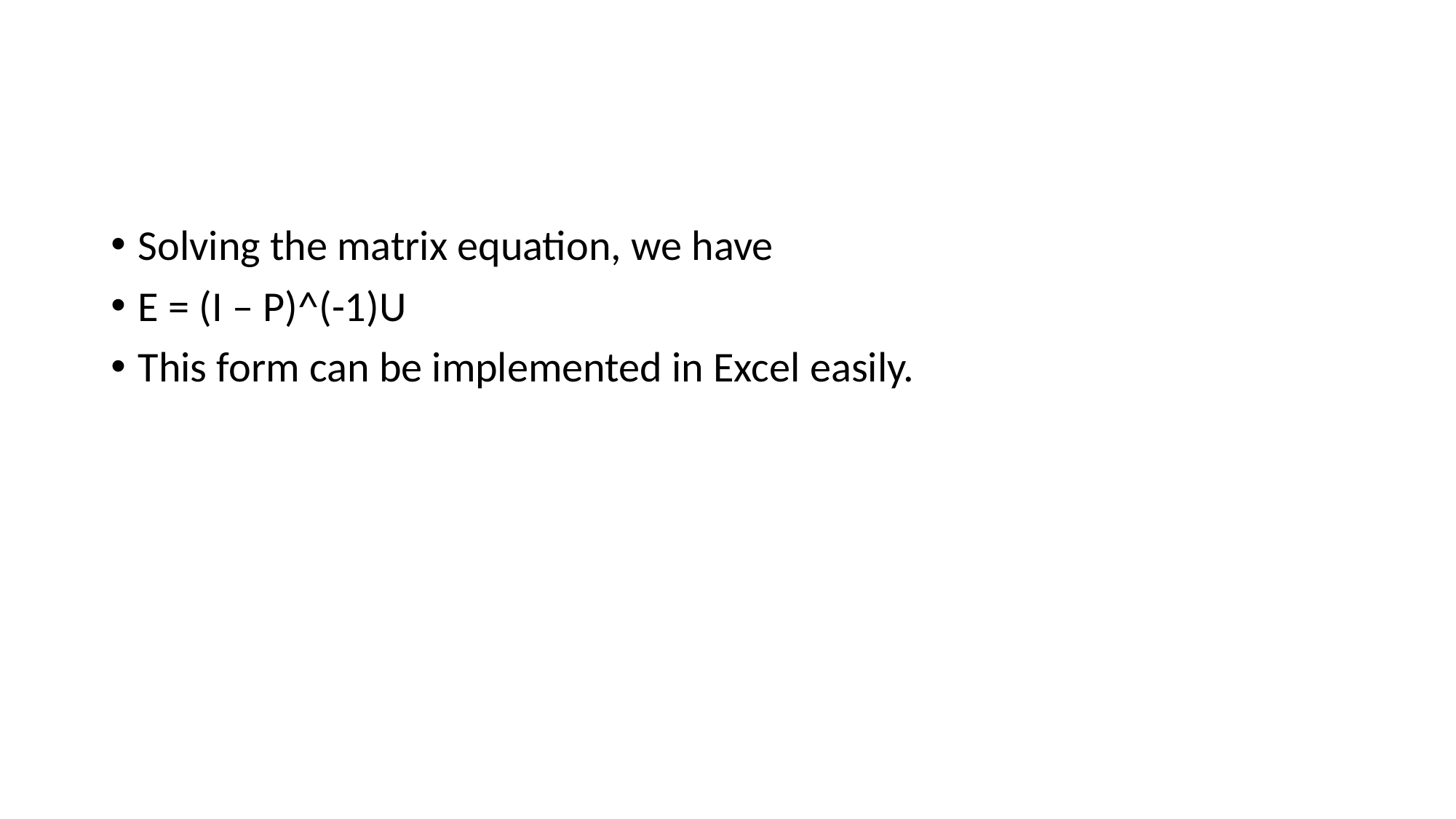

#
Solving the matrix equation, we have
E = (I – P)^(-1)U
This form can be implemented in Excel easily.